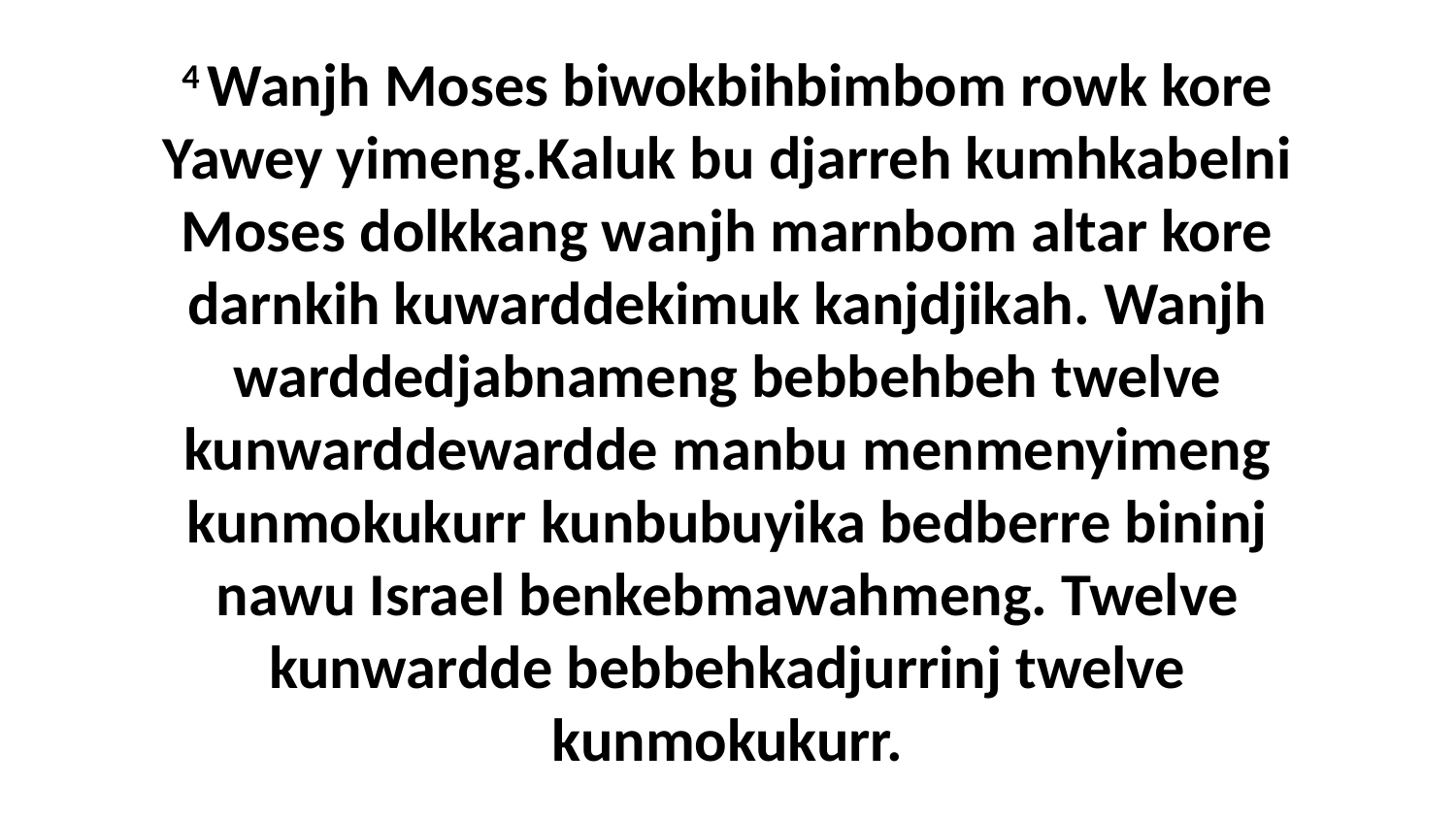

4 Wanjh Moses biwokbihbimbom rowk kore Yawey yimeng.Kaluk bu djarreh kumhkabelni Moses dolkkang wanjh marnbom altar kore darnkih kuwarddekimuk kanjdjikah. Wanjh warddedjabnameng bebbehbeh twelve kunwarddewardde manbu menmenyimeng kunmokukurr kunbubuyika bedberre bininj nawu Israel benkebmawahmeng. Twelve kunwardde bebbehkadjurrinj twelve kunmokukurr.